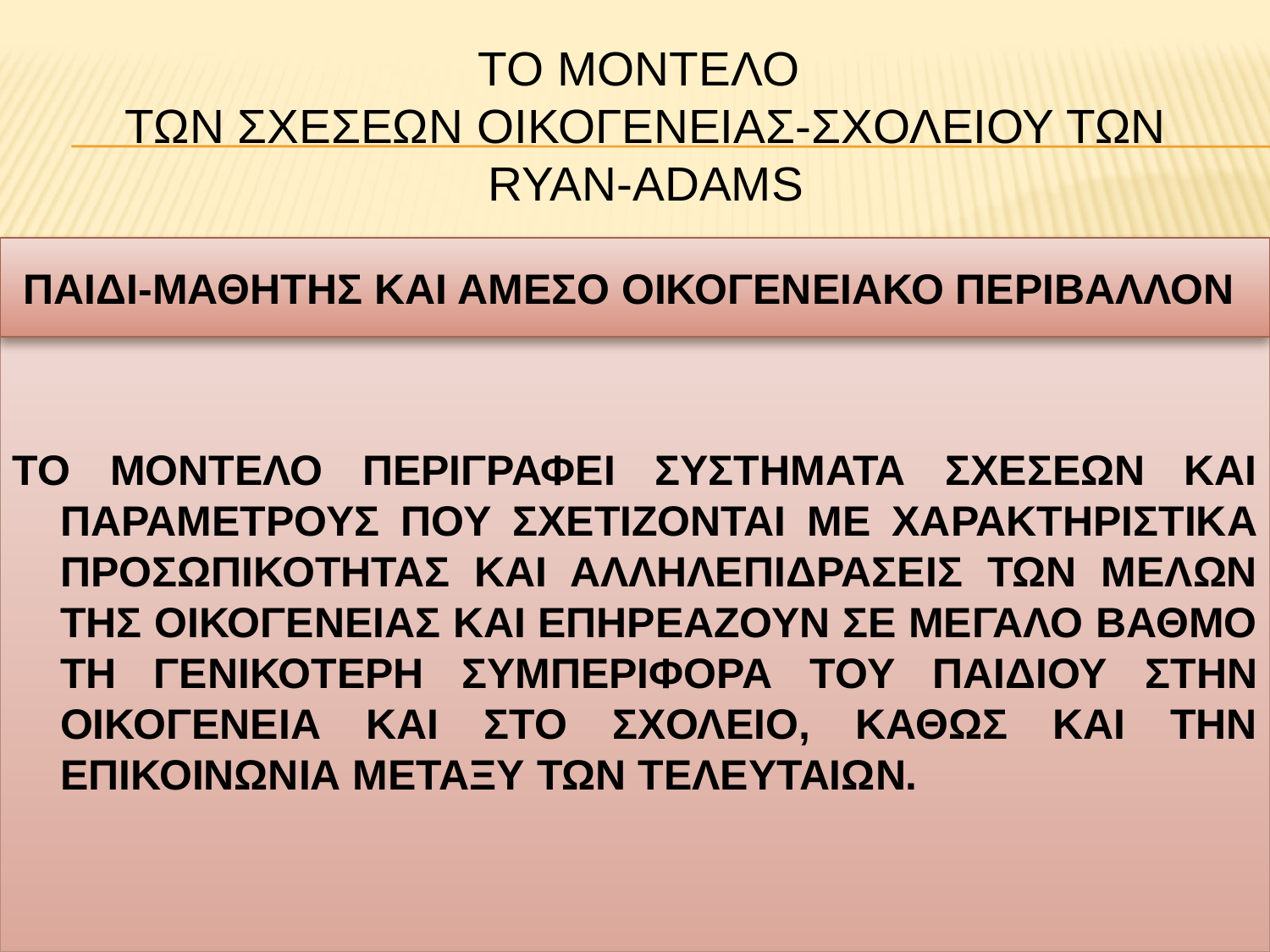

# το μοντελο ΤΩΝ ΣΧΕΣΕΩΝ ΟΙΚΟΓΕΝΕΙΑΣ-ΣΧΟΛΕΙΟΥ ΤΩΝ ryan-adams

ΤΟ ΜΟΝΤΕΛΟ ΠΕΡΙΓΡΑΦΕΙ ΣΥΣΤΗΜΑΤΑ ΣΧΕΣΕΩΝ ΚΑΙ ΠΑΡΑΜΕΤΡΟΥΣ ΠΟΥ ΣΧΕΤΙΖΟΝΤΑΙ ΜΕ ΧΑΡΑΚΤΗΡΙΣΤΙΚΑ ΠΡΟΣΩΠΙΚΟΤΗΤΑΣ ΚΑΙ ΑΛΛΗΛΕΠΙΔΡΑΣΕΙΣ ΤΩΝ ΜΕΛΩΝ ΤΗΣ ΟΙΚΟΓΕΝΕΙΑΣ ΚΑΙ ΕΠΗΡΕΑΖΟΥΝ ΣΕ ΜΕΓΑΛΟ ΒΑΘΜΟ ΤΗ ΓΕΝΙΚΟΤΕΡΗ ΣΥΜΠΕΡΙΦΟΡΑ ΤΟΥ ΠΑΙΔΙΟΥ ΣΤΗΝ ΟΙΚΟΓΕΝΕΙΑ ΚΑΙ ΣΤΟ ΣΧΟΛΕΙΟ, ΚΑΘΩΣ ΚΑΙ ΤΗΝ ΕΠΙΚΟΙΝΩΝΙΑ ΜΕΤΑΞΥ ΤΩΝ ΤΕΛΕΥΤΑΙΩΝ.
ΠΑΙΔΙ-ΜΑΘΗΤΗΣ ΚΑΙ ΑΜΕΣΟ ΟΙΚΟΓΕΝΕΙΑΚΟ ΠΕΡΙΒΑΛΛΟΝ